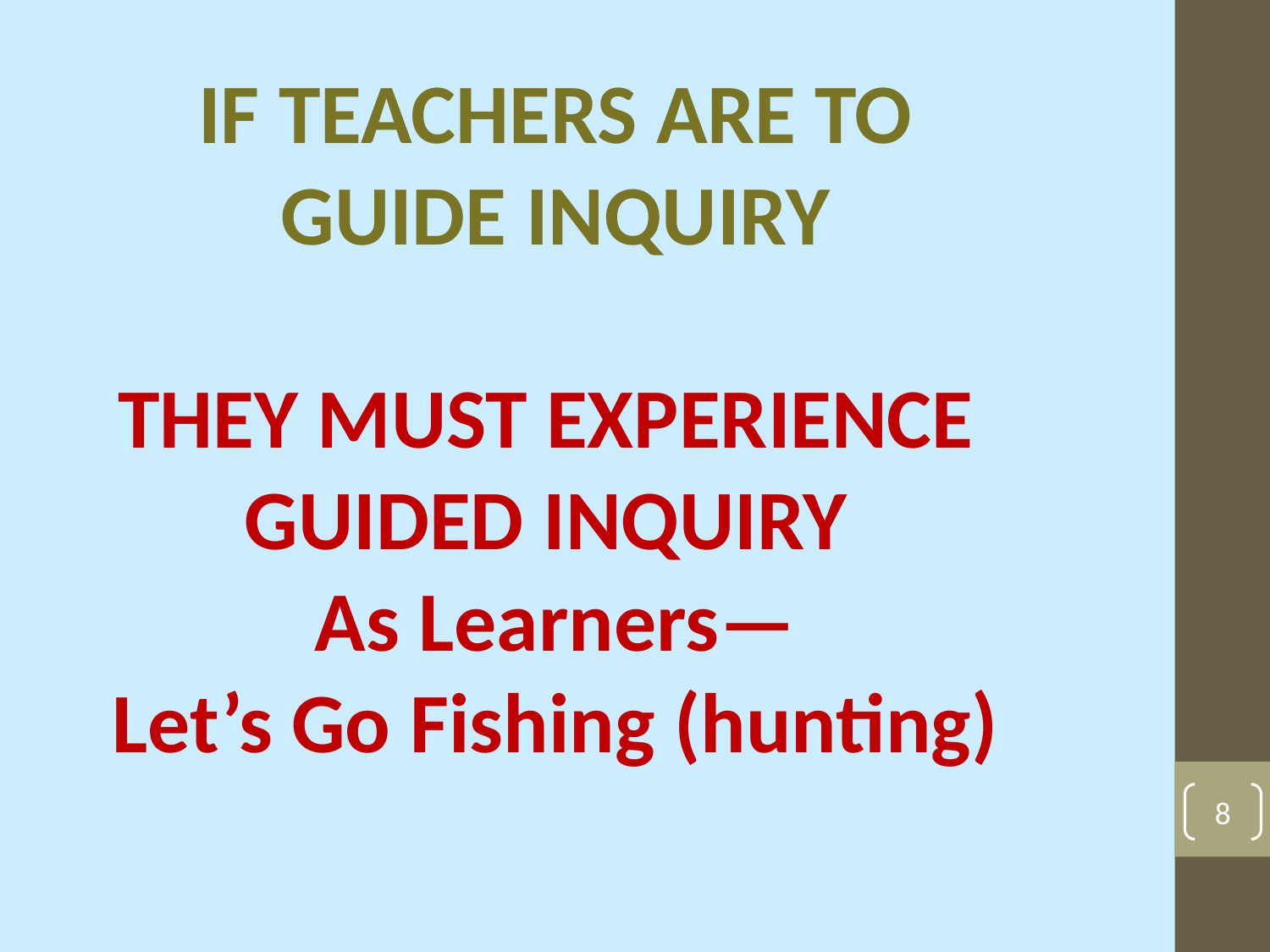

IF TEACHERS ARE TO GUIDE INQUIRY

THEY MUST EXPERIENCE
GUIDED INQUIRY
As Learners—
Let’s Go Fishing (hunting)

8